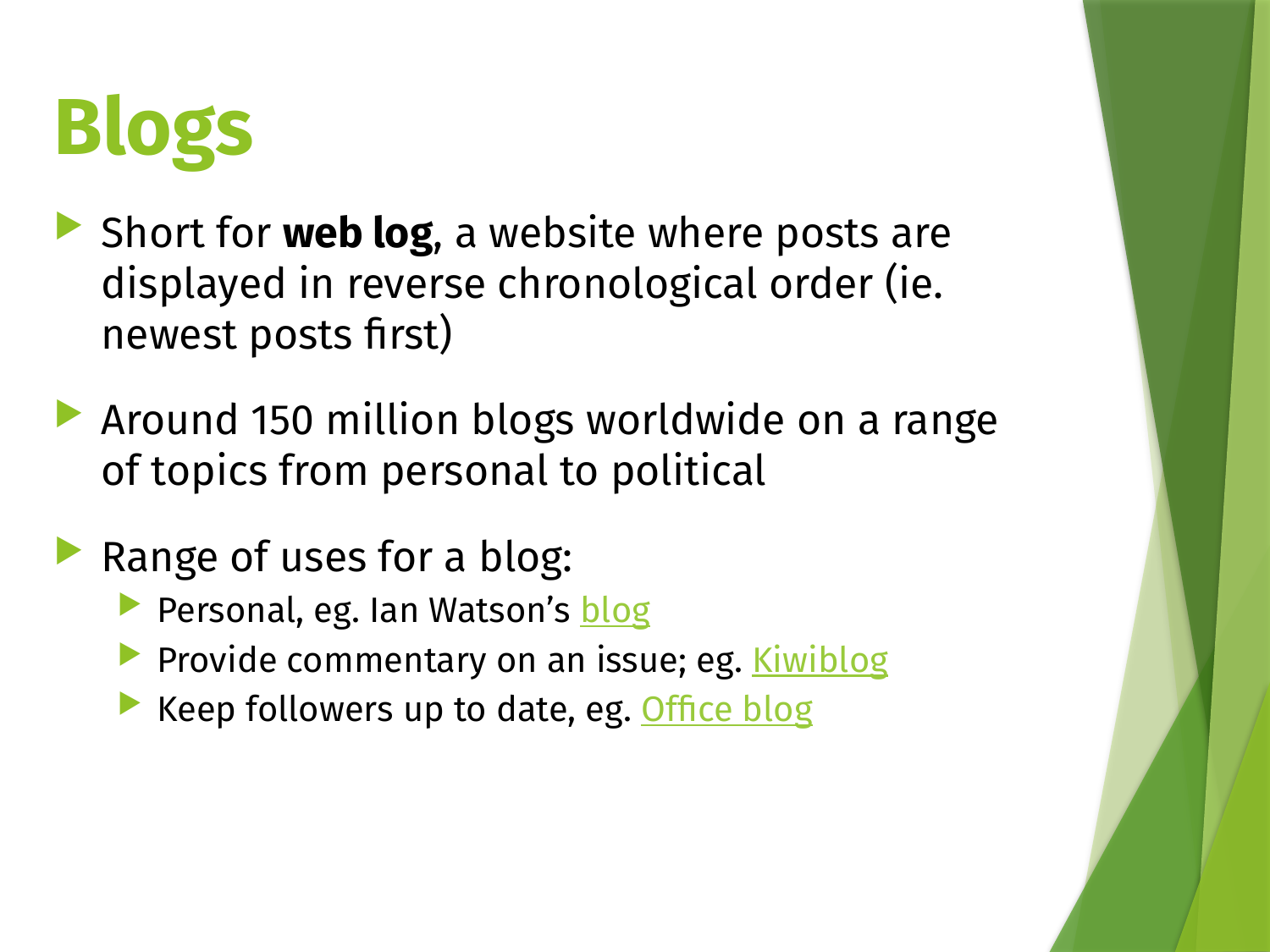

# Blogs
Short for web log, a website where posts are displayed in reverse chronological order (ie. newest posts first)
Around 150 million blogs worldwide on a range of topics from personal to political
Range of uses for a blog:
Personal, eg. Ian Watson’s blog
Provide commentary on an issue; eg. Kiwiblog
Keep followers up to date, eg. Office blog